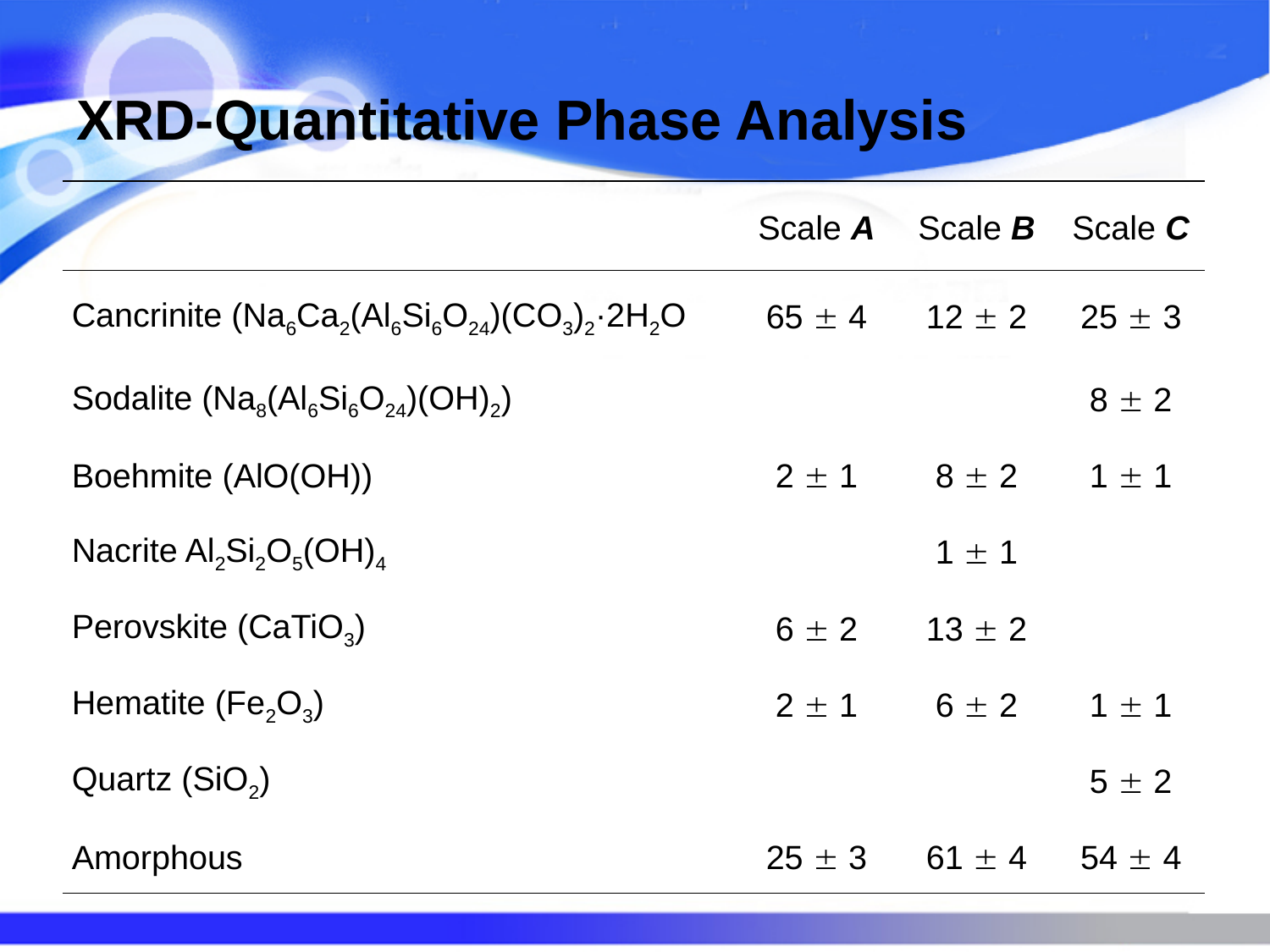

# XRD-Quantitative Phase Analysis
|  | Scale A | Scale B | Scale C |
| --- | --- | --- | --- |
| Cancrinite (Na6Ca2(Al6Si6O24)(CO3)2·2H2O | 65 ± 4 | 12 ± 2 | 25 ± 3 |
| Sodalite (Na8(Al6Si6O24)(OH)2) |  |  | 8 ± 2 |
| Boehmite (AlO(OH)) | 2 ± 1 | 8 ± 2 | 1 ± 1 |
| Nacrite Al2Si2O5(OH)4 |  | 1 ± 1 |  |
| Perovskite (CaTiO3) | 6 ± 2 | 13 ± 2 |  |
| Hematite (Fe2O3) | 2 ± 1 | 6 ± 2 | 1 ± 1 |
| Quartz (SiO2) |  |  | 5 ± 2 |
| Amorphous | 25 ± 3 | 61 ± 4 | 54 ± 4 |